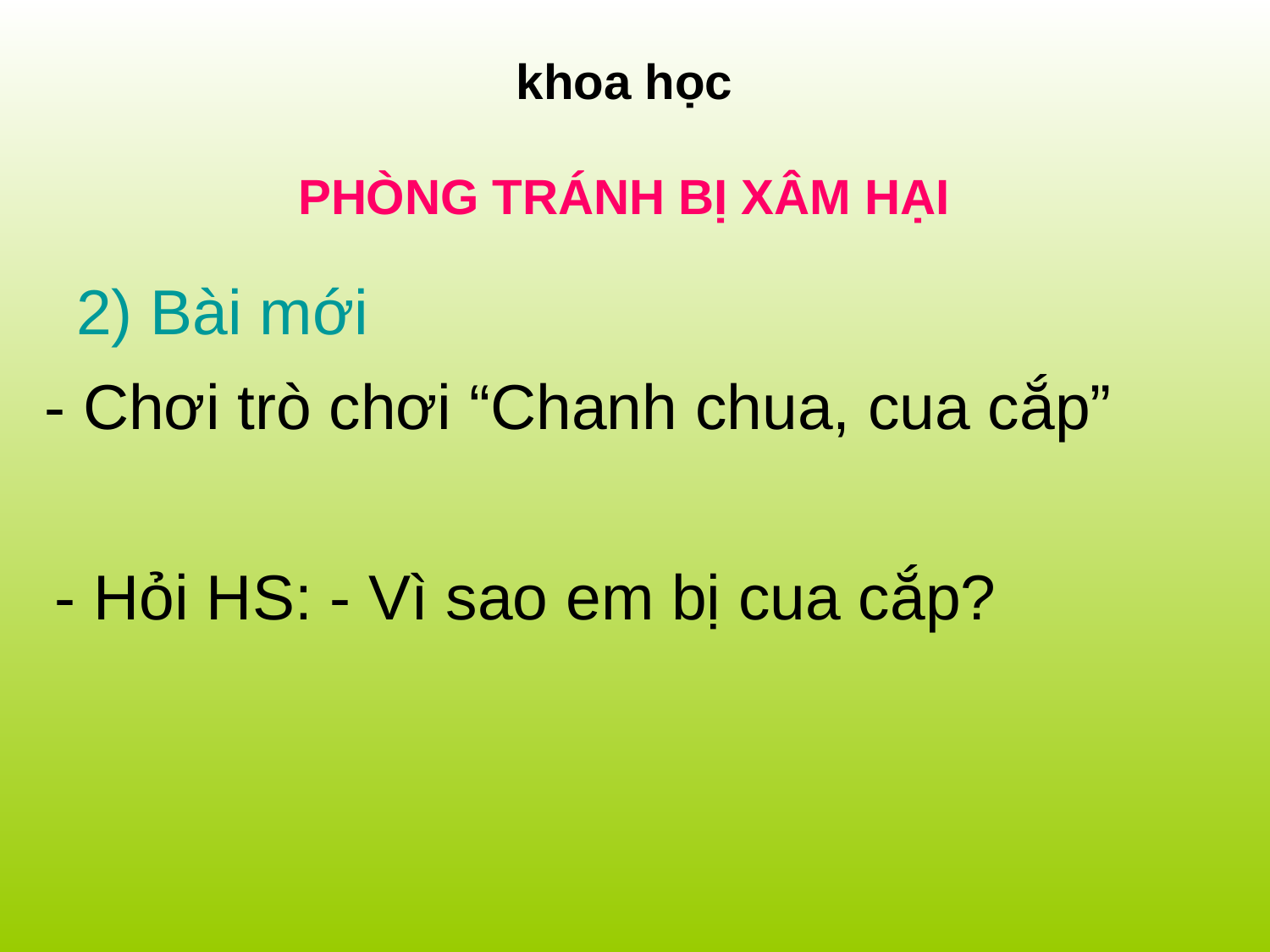

# khoa học
PHÒNG TRÁNH BỊ XÂM HẠI
2) Bài mới
- Chơi trò chơi “Chanh chua, cua cắp”
- Hỏi HS: - Vì sao em bị cua cắp?